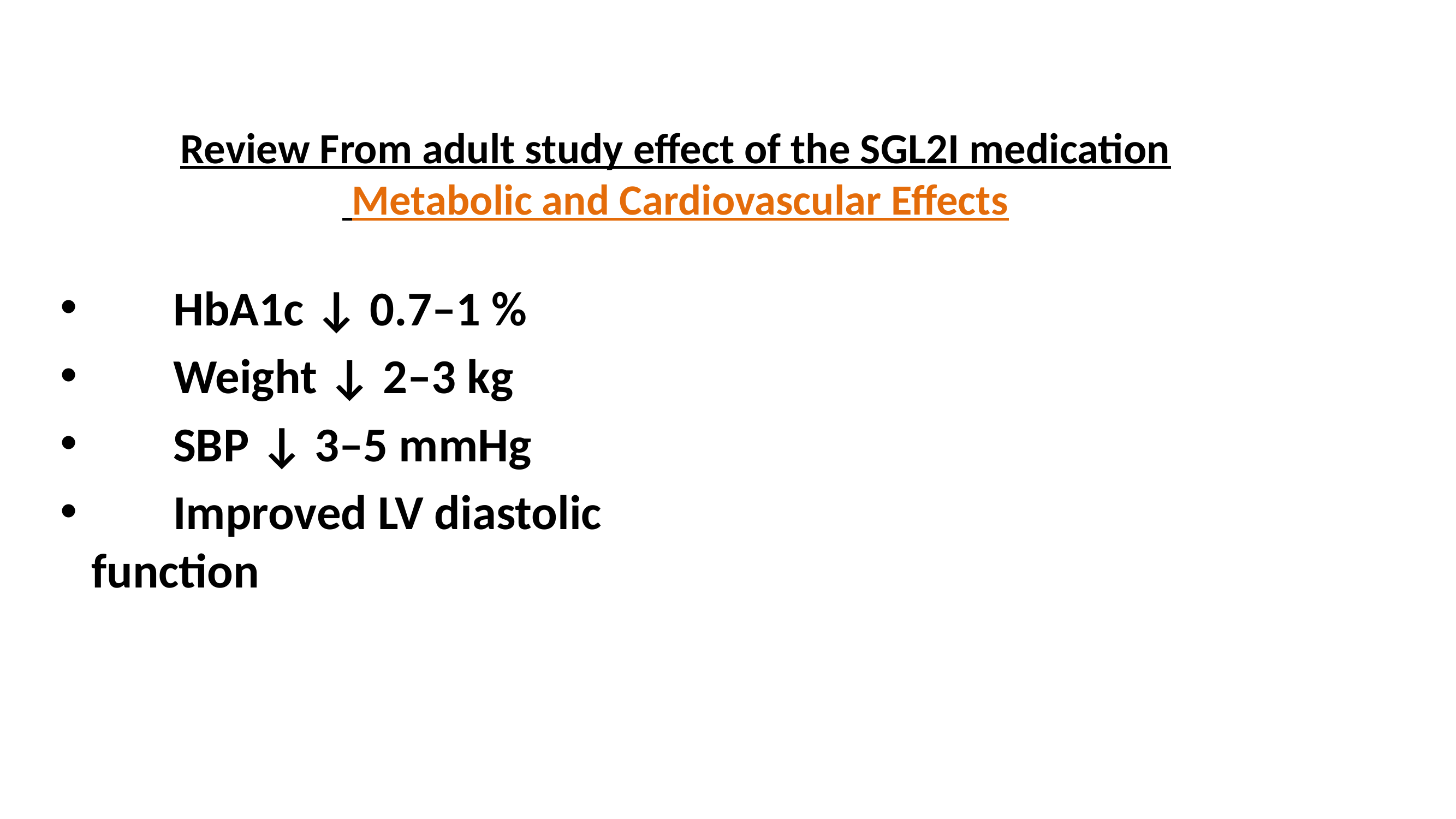

# Review From adult study effect of the SGL2I medication Metabolic and Cardiovascular Effects
	HbA1c ↓ 0.7–1 %
	Weight ↓ 2–3 kg
	SBP ↓ 3–5 mmHg
	Improved LV diastolic function